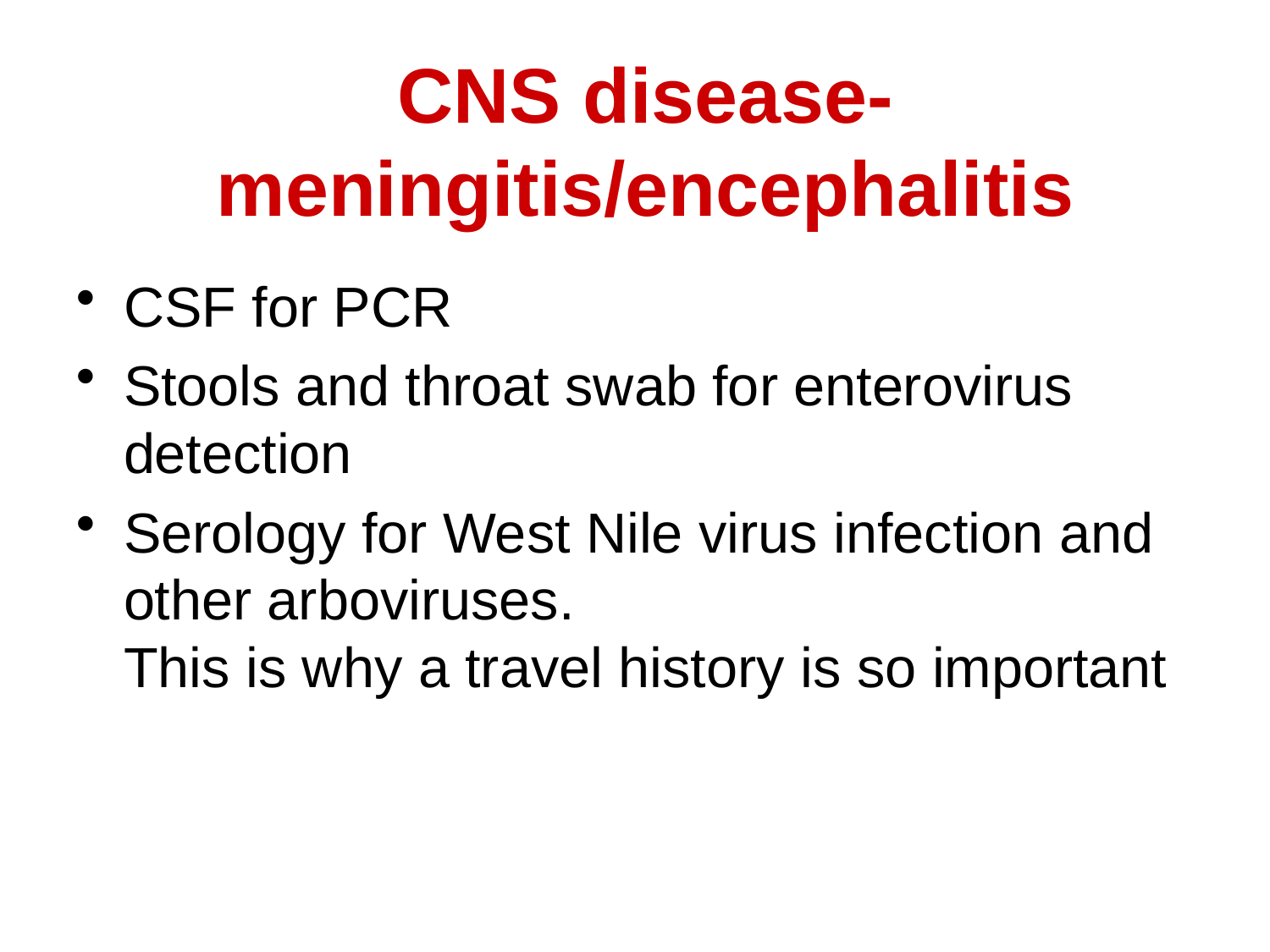

CNS disease- meningitis/encephalitis
CSF for PCR
Stools and throat swab for enterovirus detection
Serology for West Nile virus infection and other arboviruses.
This is why a travel history is so important